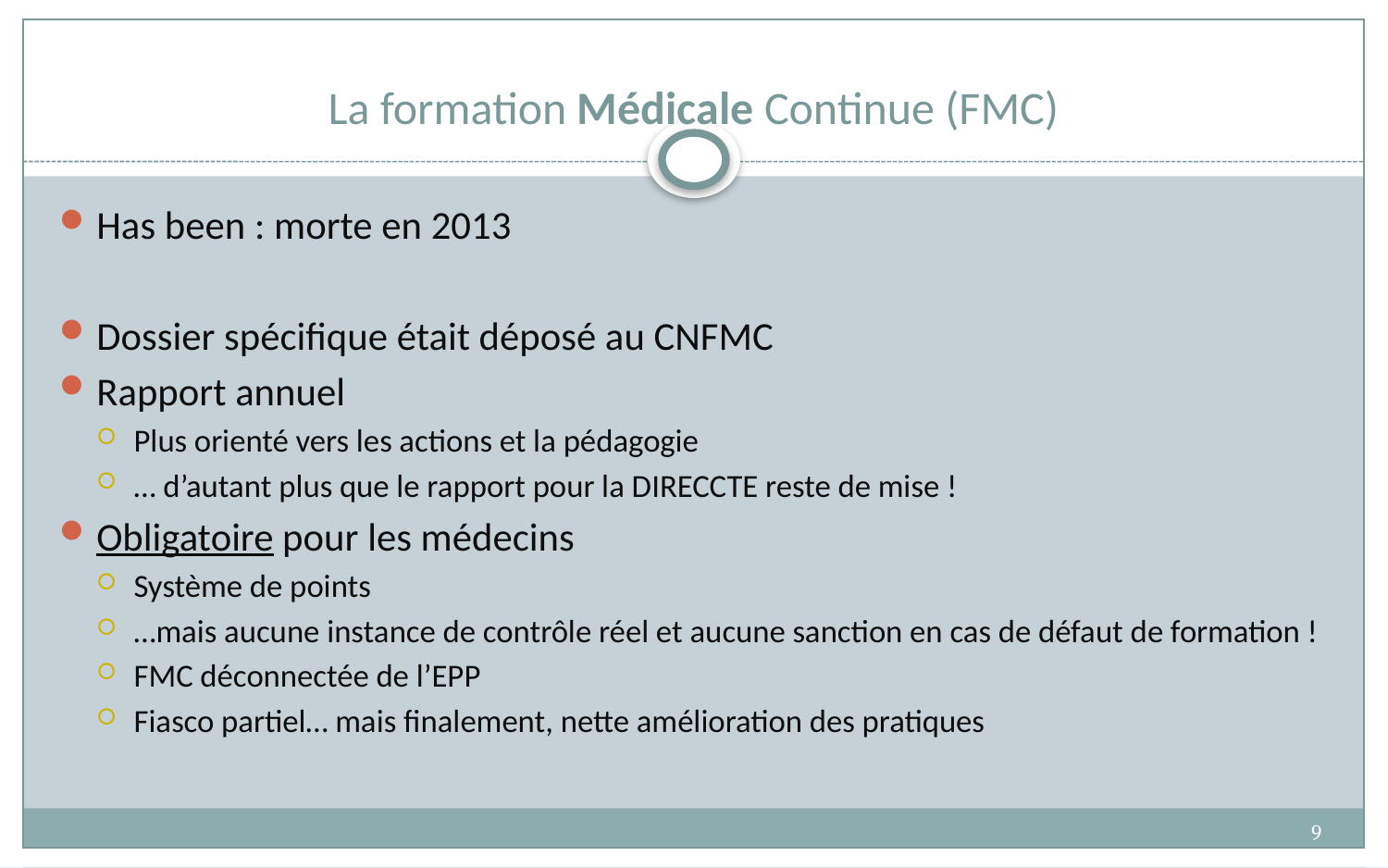

# La formation Médicale Continue (FMC)
Has been : morte en 2013

Dossier spécifique était déposé au CNFMC
Rapport annuel
Plus orienté vers les actions et la pédagogie
… d’autant plus que le rapport pour la DIRECCTE reste de mise !
Obligatoire pour les médecins
Système de points
…mais aucune instance de contrôle réel et aucune sanction en cas de défaut de formation !
FMC déconnectée de l’EPP
Fiasco partiel… mais finalement, nette amélioration des pratiques